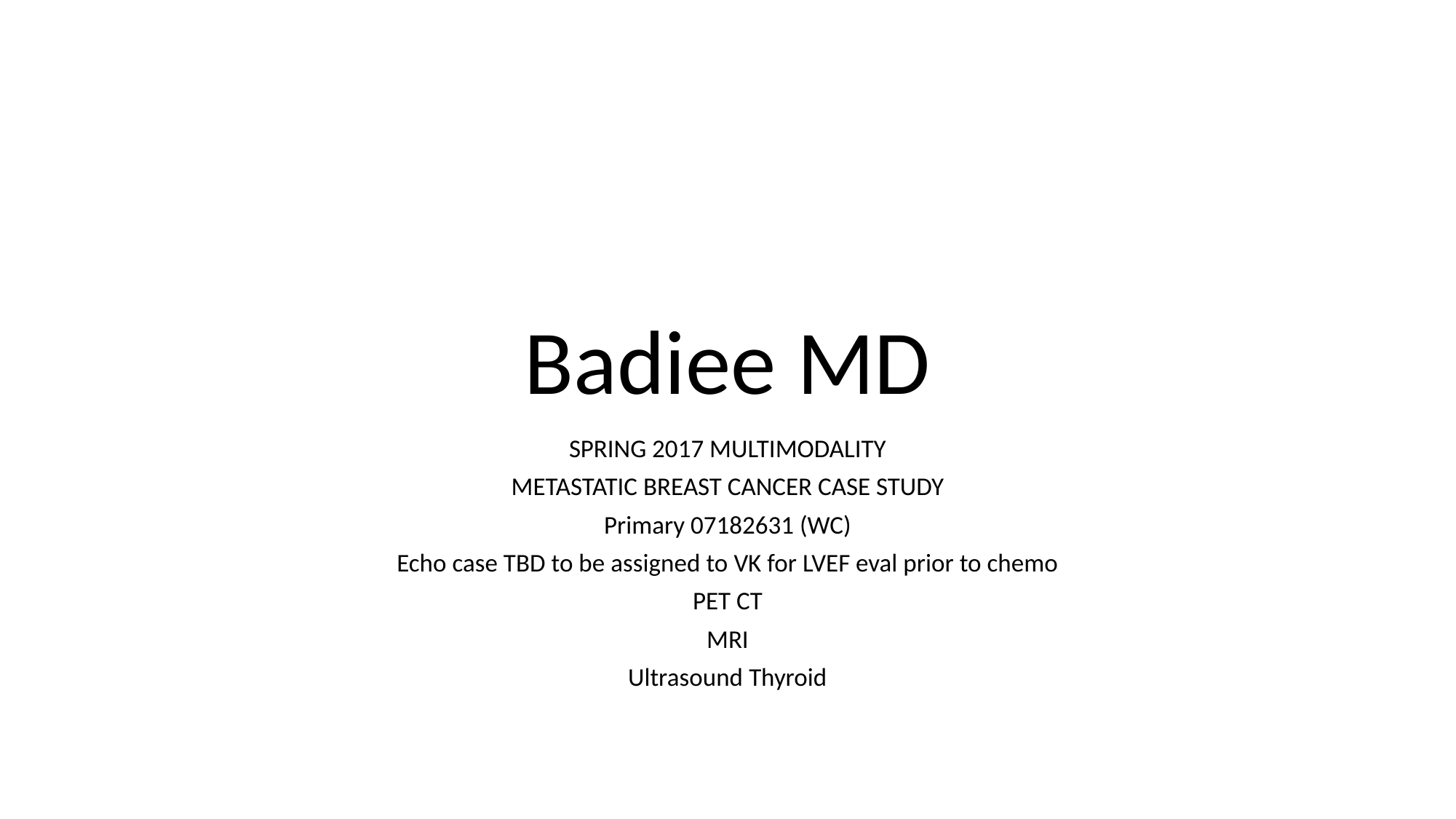

# Badiee MD
SPRING 2017 MULTIMODALITY
METASTATIC BREAST CANCER CASE STUDY
Primary 07182631 (WC)
Echo case TBD to be assigned to VK for LVEF eval prior to chemo
PET CT
MRI
Ultrasound Thyroid